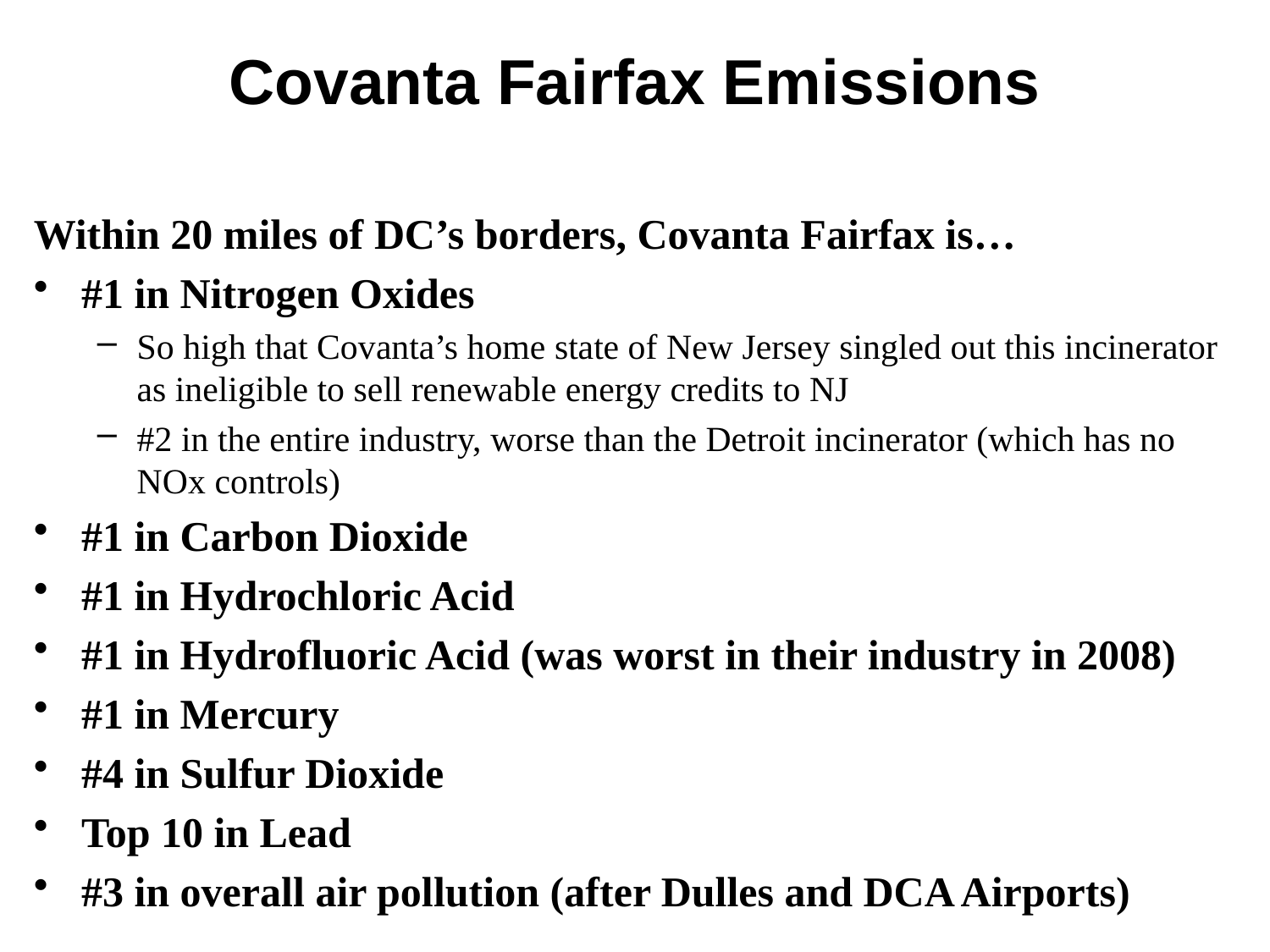

# Covanta Fairfax Emissions
Within 20 miles of DC’s borders, Covanta Fairfax is…
#1 in Nitrogen Oxides
So high that Covanta’s home state of New Jersey singled out this incinerator as ineligible to sell renewable energy credits to NJ
#2 in the entire industry, worse than the Detroit incinerator (which has no NOx controls)
#1 in Carbon Dioxide
#1 in Hydrochloric Acid
#1 in Hydrofluoric Acid (was worst in their industry in 2008)
#1 in Mercury
#4 in Sulfur Dioxide
Top 10 in Lead
#3 in overall air pollution (after Dulles and DCA Airports)